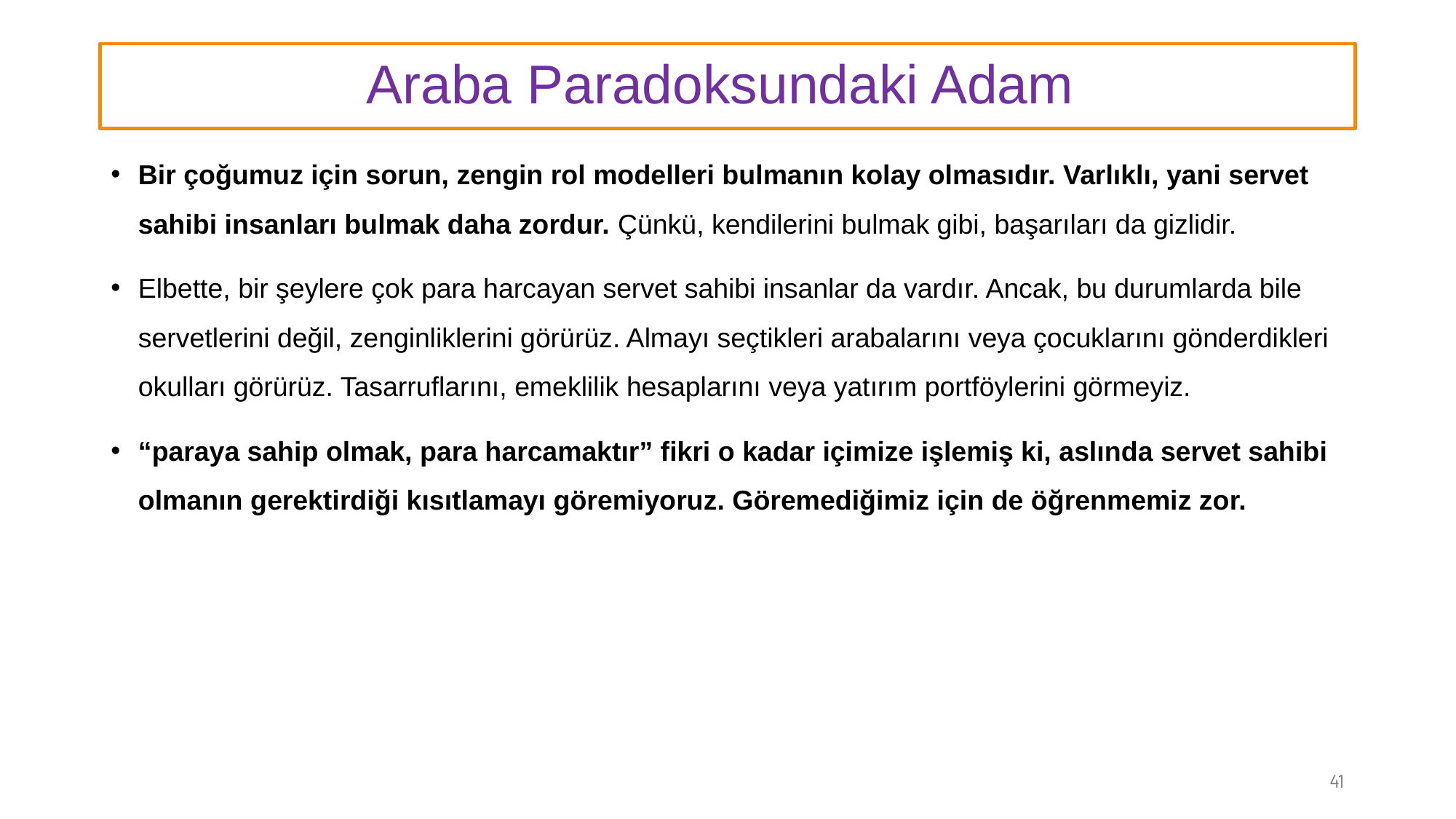

# Araba Paradoksundaki Adam
Bir çoğumuz için sorun, zengin rol modelleri bulmanın kolay olmasıdır. Varlıklı, yani servet sahibi insanları bulmak daha zordur. Çünkü, kendilerini bulmak gibi, başarıları da gizlidir.
Elbette, bir şeylere çok para harcayan servet sahibi insanlar da vardır. Ancak, bu durumlarda bile servetlerini değil, zenginliklerini görürüz. Almayı seçtikleri arabalarını veya çocuklarını gönderdikleri okulları görürüz. Tasarruflarını, emeklilik hesaplarını veya yatırım portföylerini görmeyiz.
“paraya sahip olmak, para harcamaktır” fikri o kadar içimize işlemiş ki, aslında servet sahibi olmanın gerektirdiği kısıtlamayı göremiyoruz. Göremediğimiz için de öğrenmemiz zor.

41